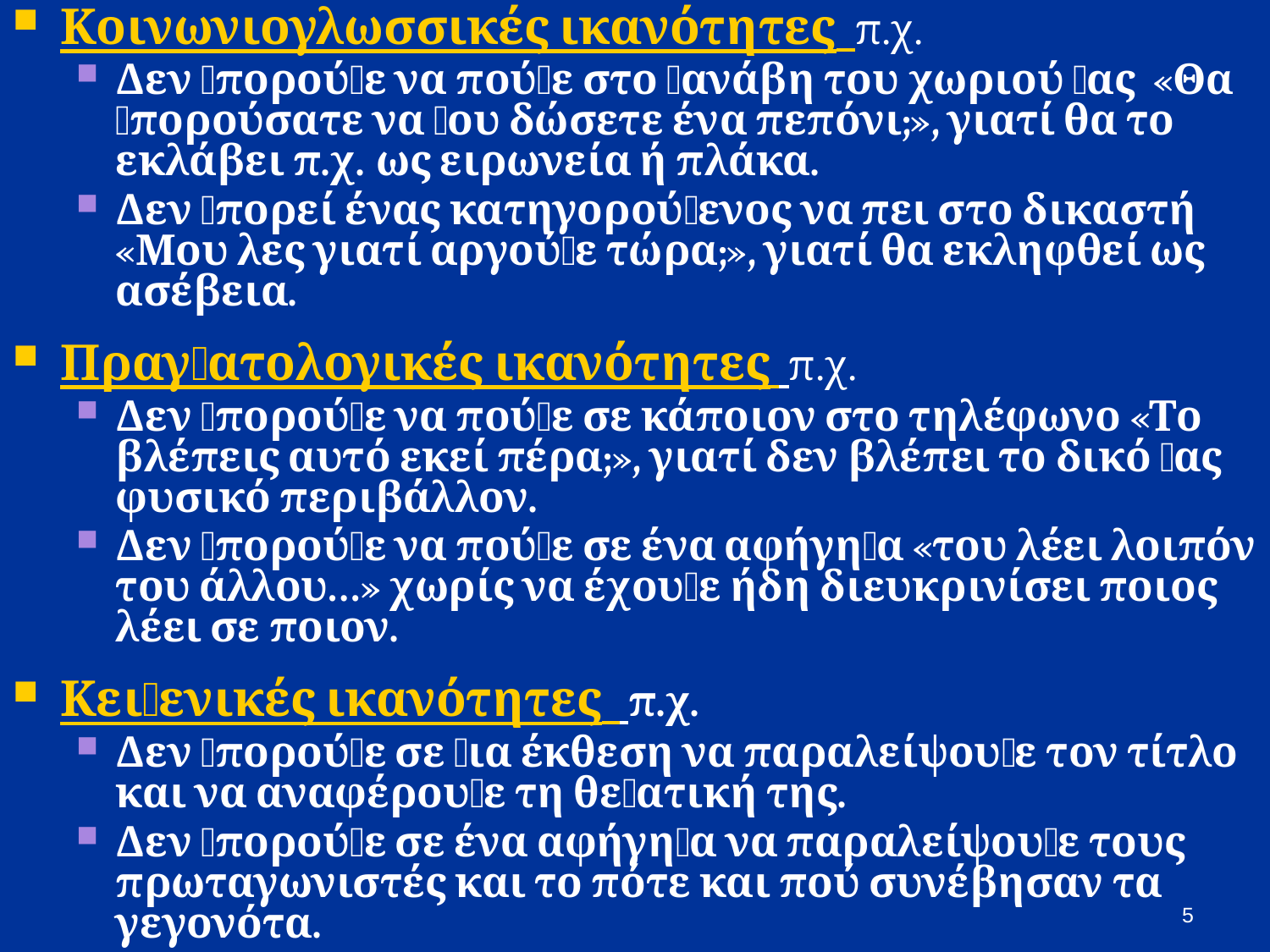

Κοινωνιογλωσσικές ικανότητες  π.χ.
Δεν μπορούμε να πούμε στο μανάβη του χωριού μας  «Θα μπορούσατε να μου δώσετε ένα πεπόνι;», γιατί θα το εκλάβει π.χ. ως ειρωνεία ή πλάκα.
Δεν μπορεί ένας κατηγορούμενος να πει στο δικαστή «Μου λες γιατί αργούμε τώρα;», γιατί θα εκληφθεί ως ασέβεια.

Πραγματολογικές ικανότητες  π.χ.
Δεν μπορούμε να πούμε σε κάποιον στο τηλέφωνο «Το βλέπεις αυτό εκεί πέρα;», γιατί δεν βλέπει το δικό μας φυσικό περιβάλλον.
Δεν μπορούμε να πούμε σε ένα αφήγημα «του λέει λοιπόν του άλλου…» χωρίς να έχουμε ήδη διευκρινίσει ποιος λέει σε ποιον.

Κειμενικές ικανότητες   π.χ.
Δεν μπορούμε σε μια έκθεση να παραλείψουμε τον τίτλο και να αναφέρουμε τη θεματική της.
Δεν μπορούμε σε ένα αφήγημα να παραλείψουμε τους πρωταγωνιστές και το πότε και πού συνέβησαν τα γεγονότα.
Δεν μπορούμε να μην αρχίσουμε ένα τηλεφώνημα με κάποιο χαιρετισμό, π.χ.  «ναι», «εμπρός».

5